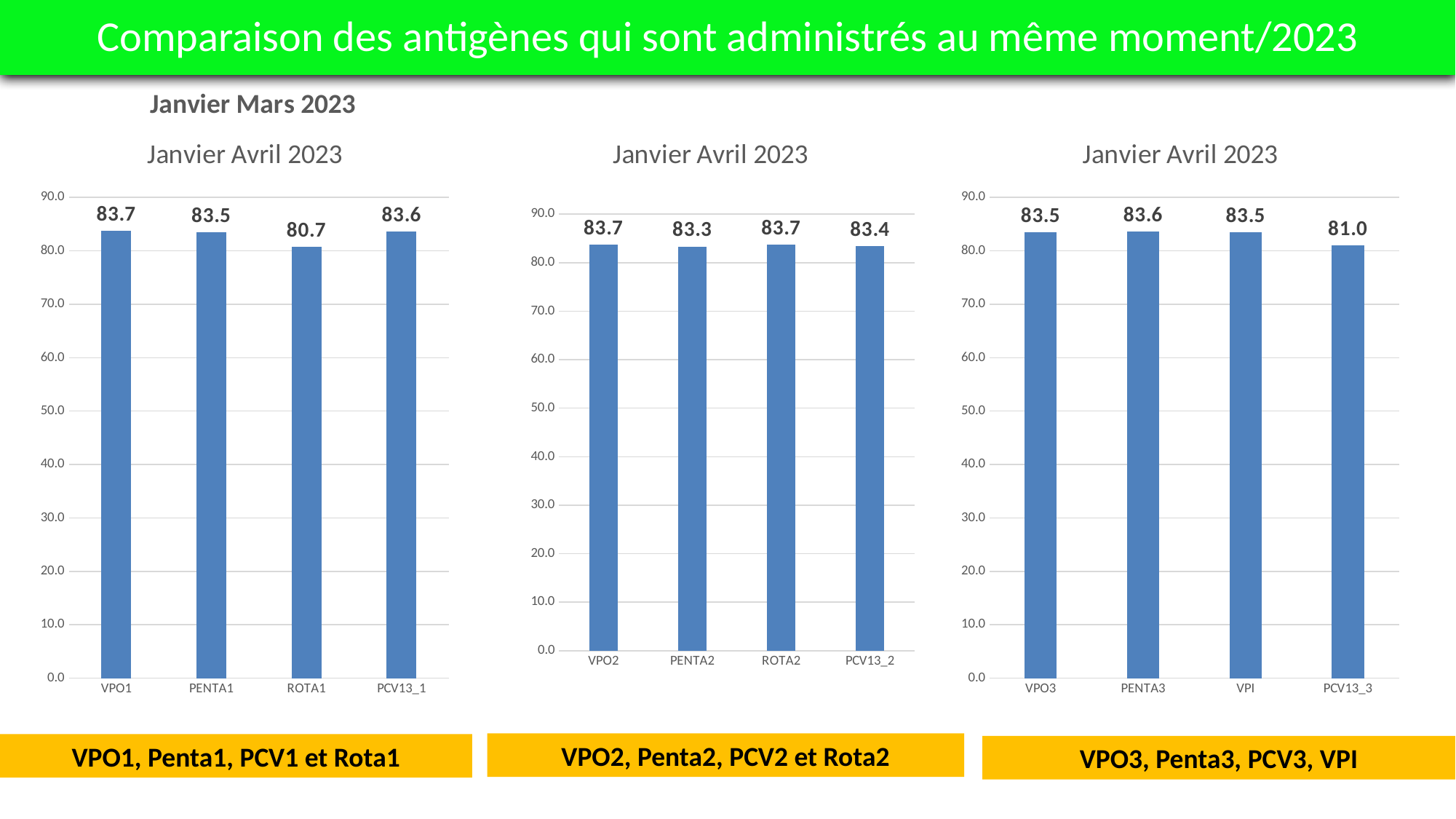

# Comparaison des antigènes qui sont administrés au même moment/2023

### Chart: Janvier Mars 2023

| Category |
|---|

### Chart: Janvier Avril 2023

| Category | Janvier à Nov 2022 |
|---|---|
| VPO1 | 83.72078879834771 |
| PENTA1 | 83.48554500782011 |
| ROTA1 | 80.72390671954736 |
| PCV13_1 | 83.57778533621119 |

### Chart: Janvier Avril 2023

| Category | Janvier à Nov 2022 |
|---|---|
| VPO2 | 83.69107379322843 |
| PENTA2 | 83.31158841535101 |
| ROTA2 | 83.69107379322843 |
| PCV13_2 | 83.3654468621297 |

### Chart: Janvier Avril 2023

| Category | Janvier à Nov 2022 |
|---|---|
| VPO3 | 83.46016344094738 |
| PENTA3 | 83.5827378370644 |
| VPI | 83.52206970161255 |
| PCV13_3 | 81.03900958633302 |
VPO2, Penta2, PCV2 et Rota2
VPO1, Penta1, PCV1 et Rota1
VPO3, Penta3, PCV3, VPI